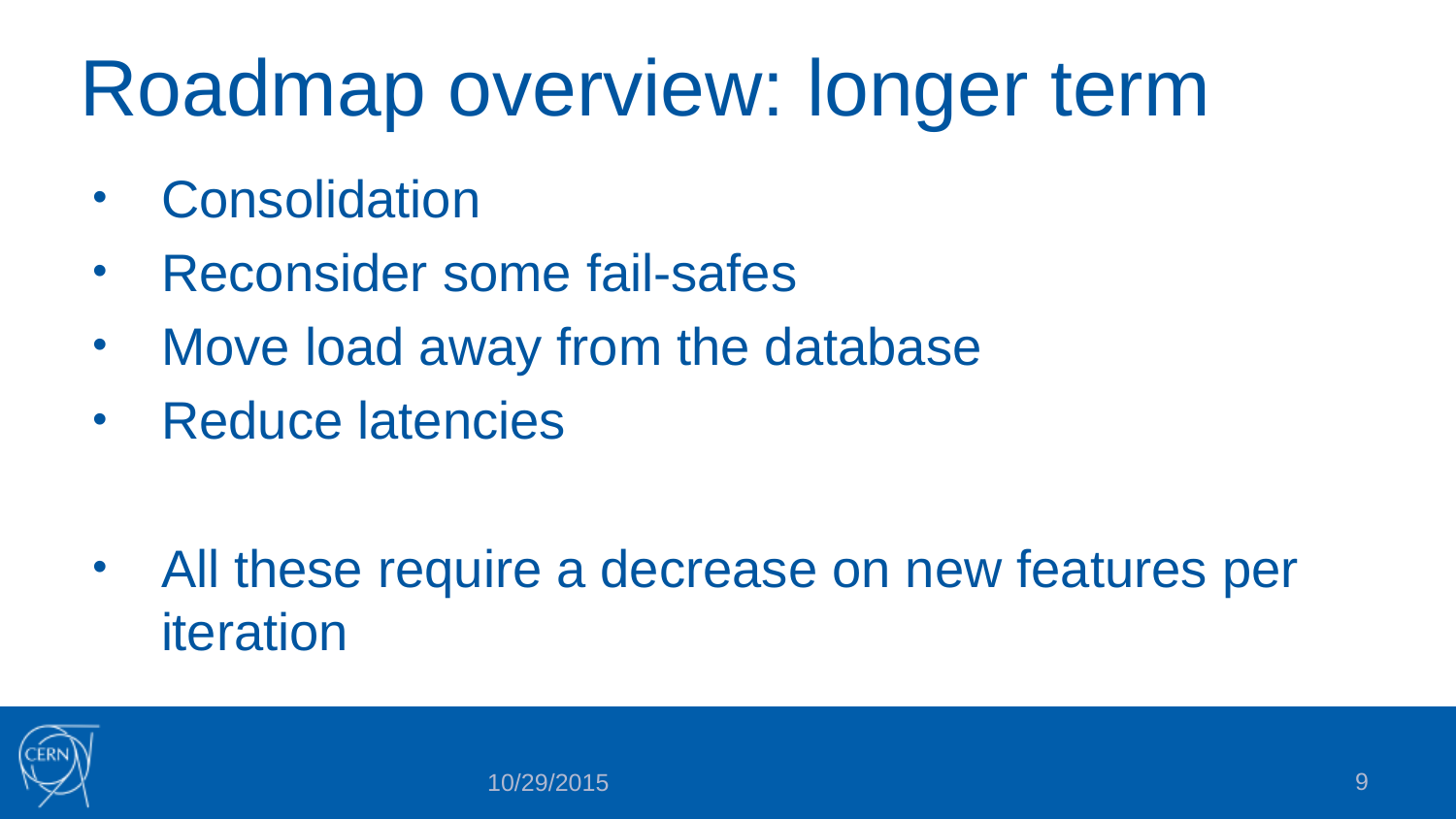

# Roadmap overview: longer term
Consolidation
Reconsider some fail-safes
Move load away from the database
Reduce latencies

All these require a decrease on new features per iteration
9
10/29/2015